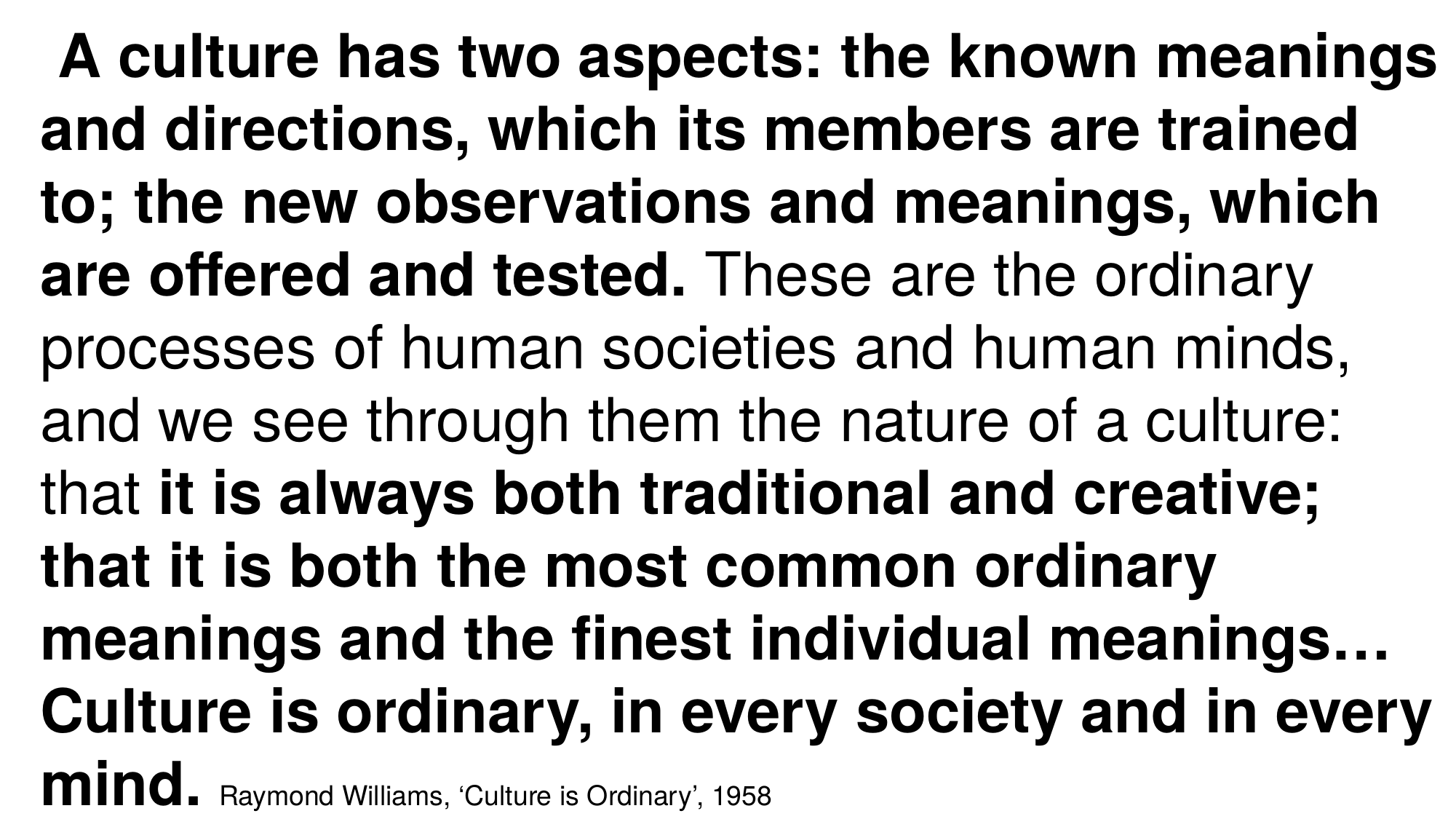

A culture has two aspects: the known meanings and directions, which its members are trained to; the new observations and meanings, which are offered and tested. These are the ordinary processes of human societies and human minds, and we see through them the nature of a culture: that it is always both traditional and creative; that it is both the most common ordinary meanings and the finest individual meanings… Culture is ordinary, in every society and in every mind. Raymond Williams, ‘Culture is Ordinary’, 1958